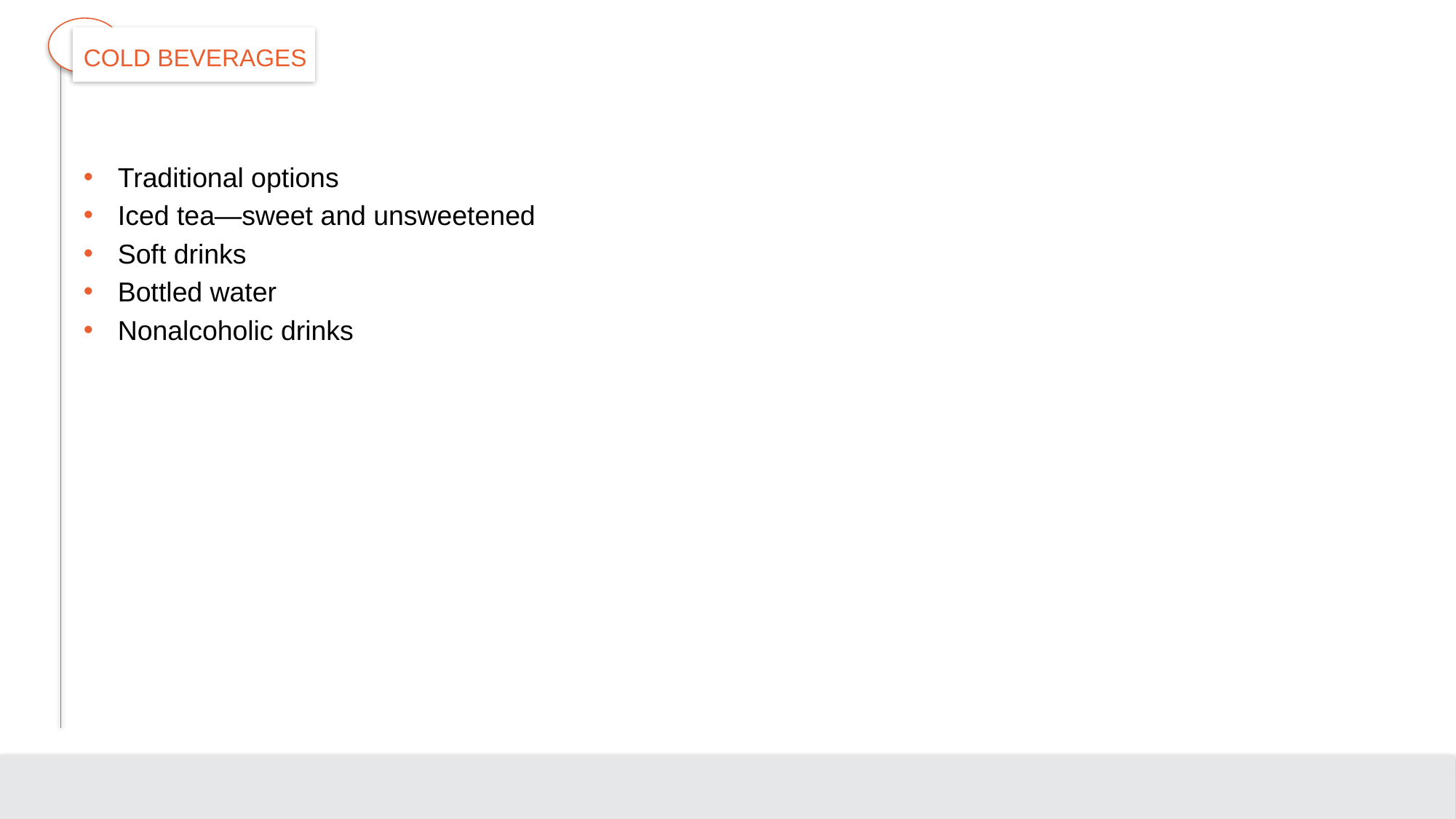

# Cold Beverages
Traditional options
Iced tea—sweet and unsweetened
Soft drinks
Bottled water
Nonalcoholic drinks